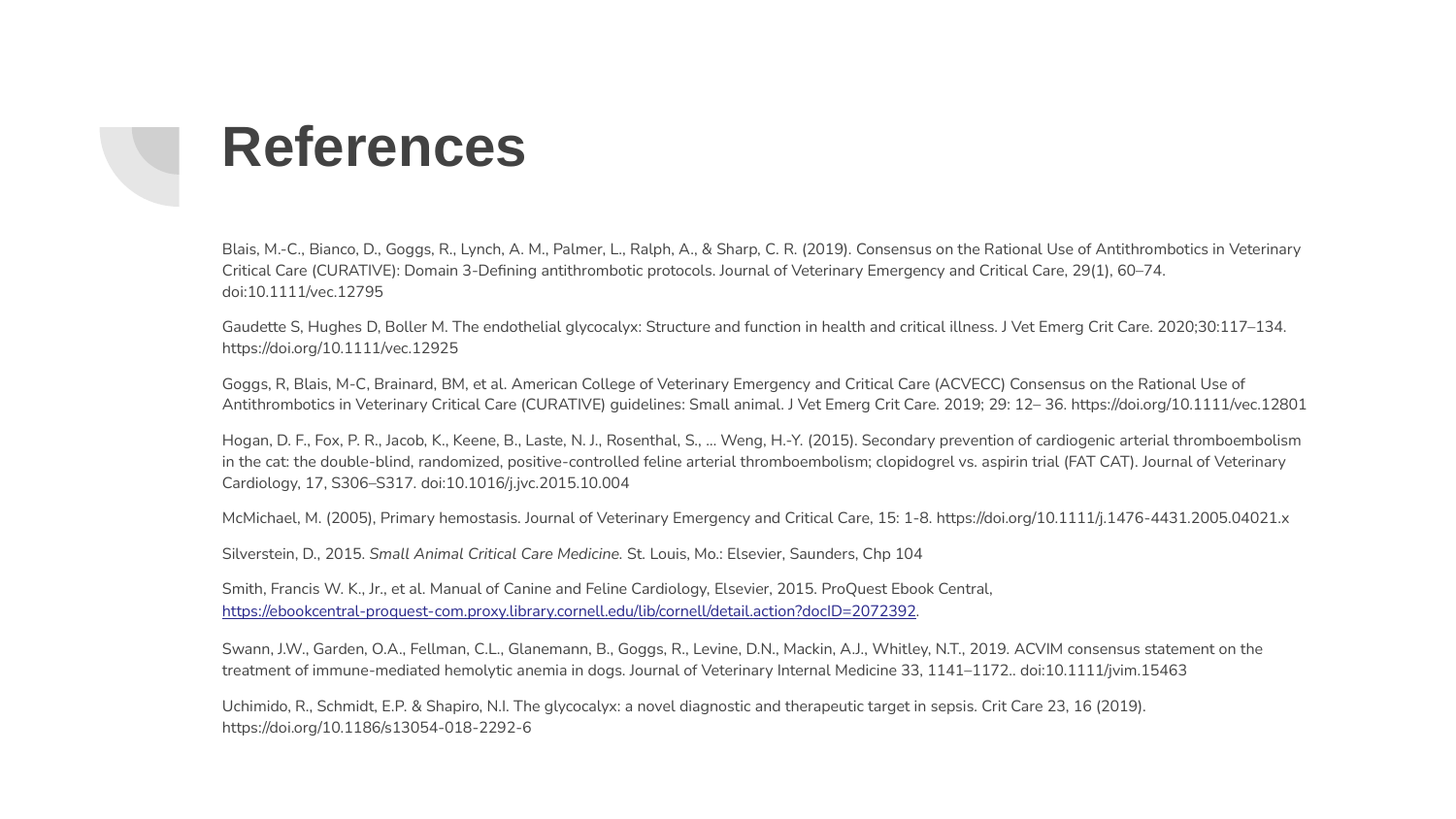

# References
Blais, M.-C., Bianco, D., Goggs, R., Lynch, A. M., Palmer, L., Ralph, A., & Sharp, C. R. (2019). Consensus on the Rational Use of Antithrombotics in Veterinary Critical Care (CURATIVE): Domain 3-Defining antithrombotic protocols. Journal of Veterinary Emergency and Critical Care, 29(1), 60–74. doi:10.1111/vec.12795
Gaudette S, Hughes D, Boller M. The endothelial glycocalyx: Structure and function in health and critical illness. J Vet Emerg Crit Care. 2020;30:117–134. https://doi.org/10.1111/vec.12925
Goggs, R, Blais, M-C, Brainard, BM, et al. American College of Veterinary Emergency and Critical Care (ACVECC) Consensus on the Rational Use of Antithrombotics in Veterinary Critical Care (CURATIVE) guidelines: Small animal. J Vet Emerg Crit Care. 2019; 29: 12– 36. https://doi.org/10.1111/vec.12801
Hogan, D. F., Fox, P. R., Jacob, K., Keene, B., Laste, N. J., Rosenthal, S., … Weng, H.-Y. (2015). Secondary prevention of cardiogenic arterial thromboembolism in the cat: the double-blind, randomized, positive-controlled feline arterial thromboembolism; clopidogrel vs. aspirin trial (FAT CAT). Journal of Veterinary Cardiology, 17, S306–S317. doi:10.1016/j.jvc.2015.10.004
McMichael, M. (2005), Primary hemostasis. Journal of Veterinary Emergency and Critical Care, 15: 1-8. https://doi.org/10.1111/j.1476-4431.2005.04021.x
Silverstein, D., 2015. Small Animal Critical Care Medicine. St. Louis, Mo.: Elsevier, Saunders, Chp 104
Smith, Francis W. K., Jr., et al. Manual of Canine and Feline Cardiology, Elsevier, 2015. ProQuest Ebook Central, https://ebookcentral-proquest-com.proxy.library.cornell.edu/lib/cornell/detail.action?docID=2072392.
Swann, J.W., Garden, O.A., Fellman, C.L., Glanemann, B., Goggs, R., Levine, D.N., Mackin, A.J., Whitley, N.T., 2019. ACVIM consensus statement on the treatment of immune‐mediated hemolytic anemia in dogs. Journal of Veterinary Internal Medicine 33, 1141–1172.. doi:10.1111/jvim.15463
Uchimido, R., Schmidt, E.P. & Shapiro, N.I. The glycocalyx: a novel diagnostic and therapeutic target in sepsis. Crit Care 23, 16 (2019). https://doi.org/10.1186/s13054-018-2292-6